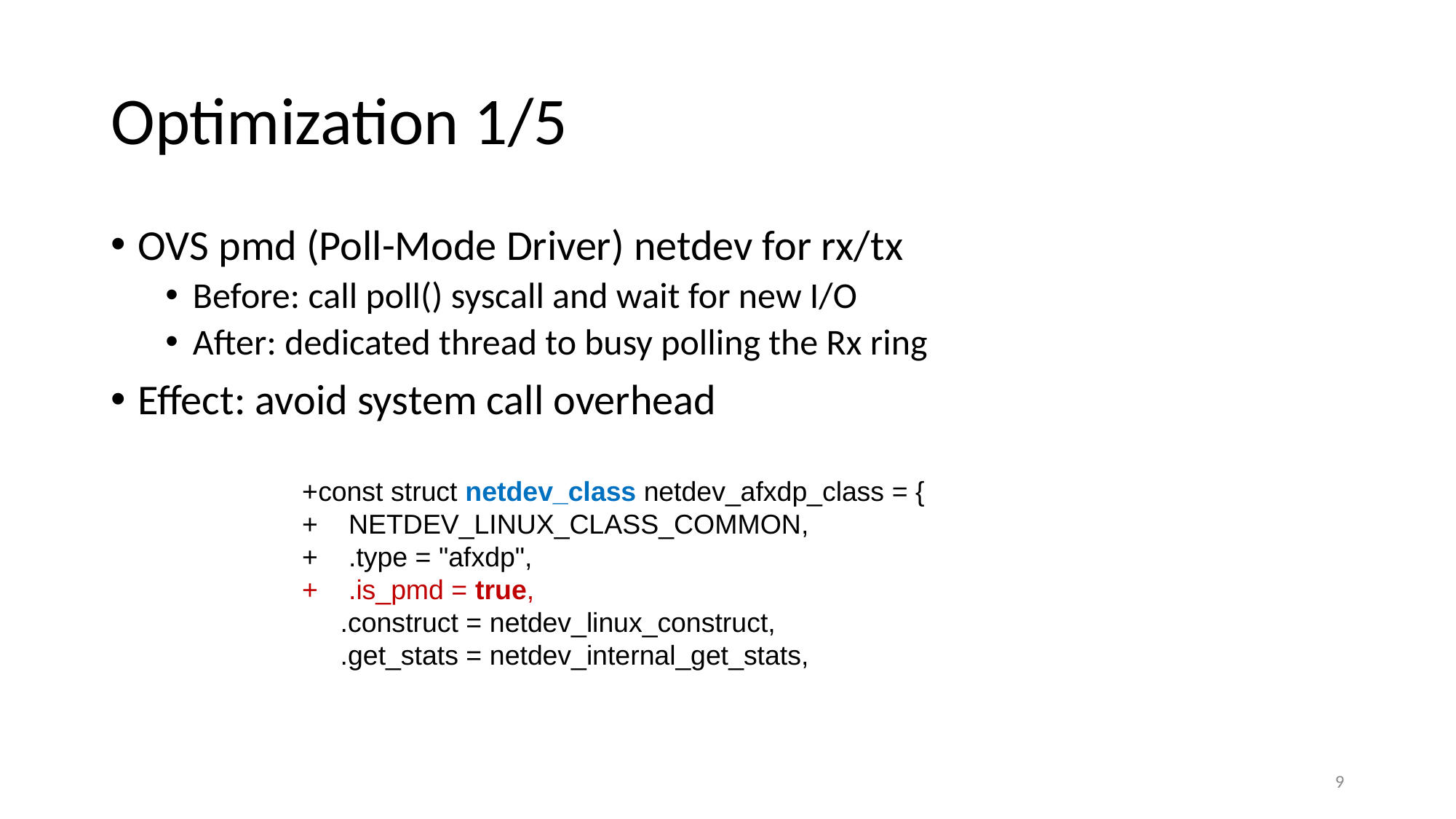

# Optimization 1/5
OVS pmd (Poll-Mode Driver) netdev for rx/tx
Before: call poll() syscall and wait for new I/O
After: dedicated thread to busy polling the Rx ring
Effect: avoid system call overhead

+const struct netdev_class netdev_afxdp_class = {
+    NETDEV_LINUX_CLASS_COMMON,
+    .type = "afxdp",
+    .is_pmd = true,
     .construct = netdev_linux_construct,
     .get_stats = netdev_internal_get_stats,

9